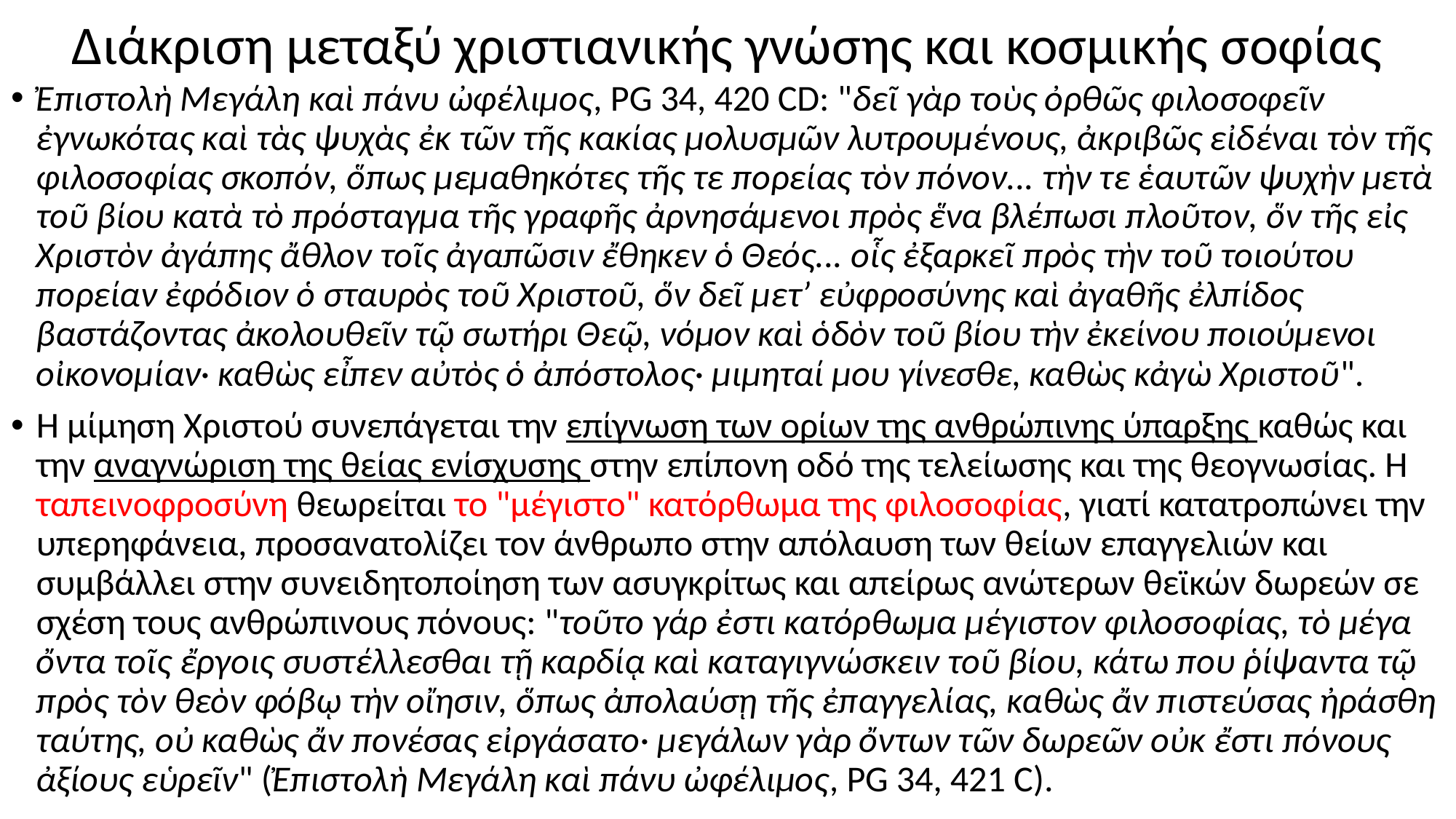

# Διάκριση μεταξύ χριστιανικής γνώσης και κοσμικής σοφίας
Ἐπιστολὴ Μεγάλη καὶ πάνυ ὠφέλιμος, PG 34, 420 CD: "δεῖ γὰρ τοὺς ὀρθῶς φιλοσοφεῖν ἐγνωκότας καὶ τὰς ψυχὰς ἐκ τῶν τῆς κακίας μολυσμῶν λυτρουμένους, ἀκριβῶς εἰδέναι τὸν τῆς φιλοσοφίας σκοπόν, ὅπως μεμαθηκότες τῆς τε πορείας τὸν πόνον... τὴν τε ἑαυτῶν ψυχὴν μετὰ τοῦ βίου κατὰ τὸ πρόσταγμα τῆς γραφῆς ἀρνησάμενοι πρὸς ἕνα βλέπωσι πλοῦτον, ὅν τῆς εἰς Χριστὸν ἀγάπης ἄθλον τοῖς ἀγαπῶσιν ἔθηκεν ὁ Θεός... οἷς ἐξαρκεῖ πρὸς τὴν τοῦ τοιούτου πορείαν ἐφόδιον ὁ σταυρὸς τοῦ Χριστοῦ, ὅν δεῖ μετ’ εὐφροσύνης καὶ ἀγαθῆς ἐλπίδος βαστάζοντας ἀκολουθεῖν τῷ σωτήρι Θεῷ, νόμον καὶ ὁδὸν τοῦ βίου τὴν ἐκείνου ποιούμενοι οἰκονομίαν· καθὼς εἶπεν αὐτὸς ὁ ἀπόστολος· μιμηταί μου γίνεσθε, καθὼς κἀγὼ Χριστοῦ".
Η μίμηση Χριστού συνεπάγεται την επίγνωση των ορίων της ανθρώπινης ύπαρξης καθώς και την αναγνώριση της θείας ενίσχυσης στην επίπονη οδό της τελείωσης και της θεογνωσίας. Η ταπεινοφροσύνη θεωρείται το "μέγιστο" κατόρθωμα της φιλοσοφίας, γιατί κατατροπώνει την υπερηφάνεια, προσανατολίζει τον άνθρωπο στην απόλαυση των θείων επαγγελιών και συμβάλλει στην συνειδητοποίηση των ασυγκρίτως και απείρως ανώτερων θεϊκών δωρεών σε σχέση τους ανθρώπινους πόνους: "τοῦτο γάρ ἐστι κατόρθωμα μέγιστον φιλοσοφίας, τὸ μέγα ὄντα τοῖς ἔργοις συστέλλεσθαι τῇ καρδίᾳ καὶ καταγιγνώσκειν τοῦ βίου, κάτω που ῥίψαντα τῷ πρὸς τὸν θεὸν φόβῳ τὴν οἴησιν, ὅπως ἀπολαύσῃ τῆς ἐπαγγελίας, καθὼς ἄν πιστεύσας ἠράσθη ταύτης, οὐ καθὼς ἄν πονέσας εἰργάσατο· μεγάλων γὰρ ὄντων τῶν δωρεῶν οὐκ ἔστι πόνους ἀξίους εὑρεῖν" (Ἐπιστολὴ Μεγάλη καὶ πάνυ ὠφέλιμος, PG 34, 421 C).